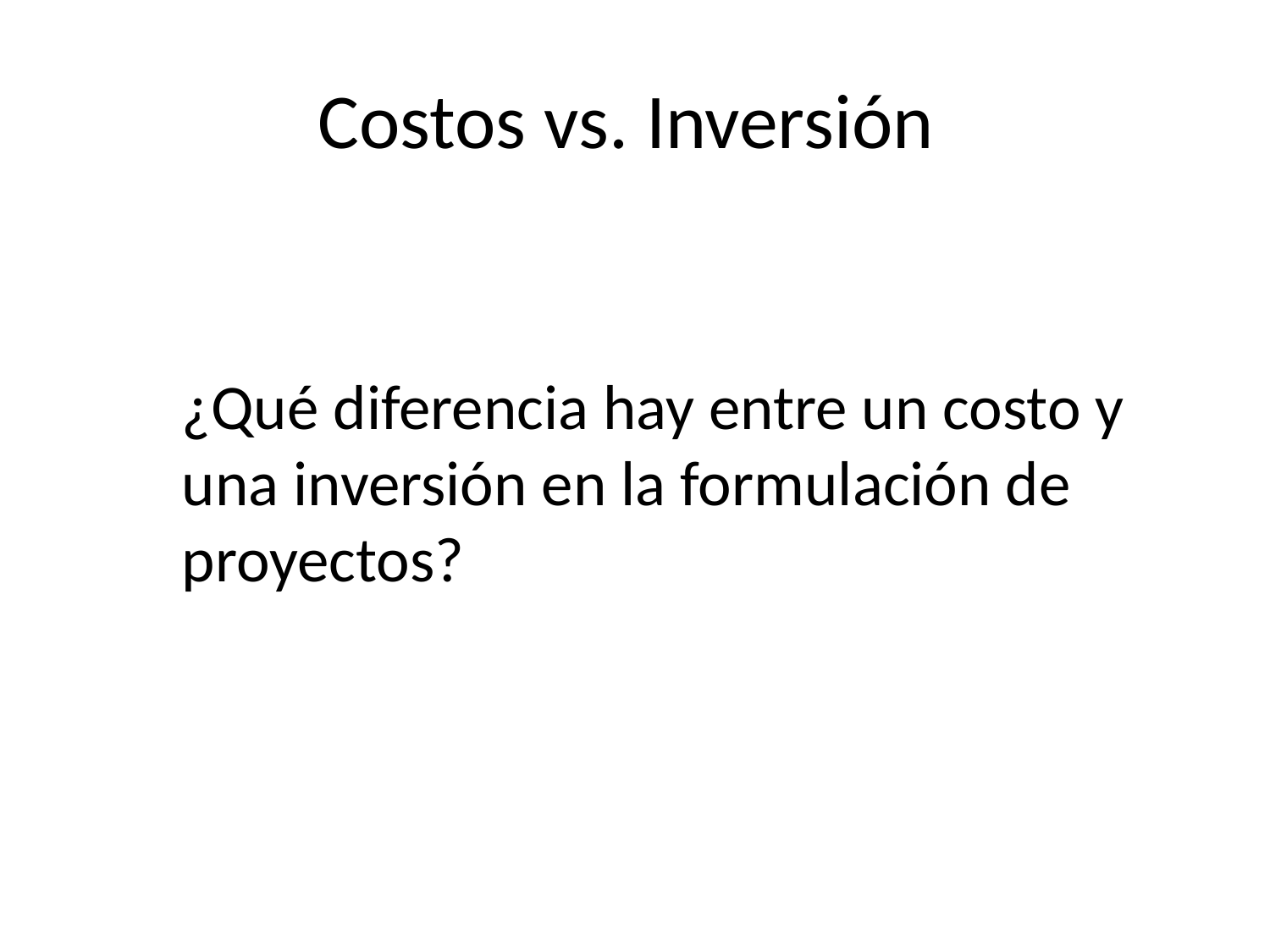

# Costos vs. Inversión
¿Qué diferencia hay entre un costo y una inversión en la formulación de proyectos?